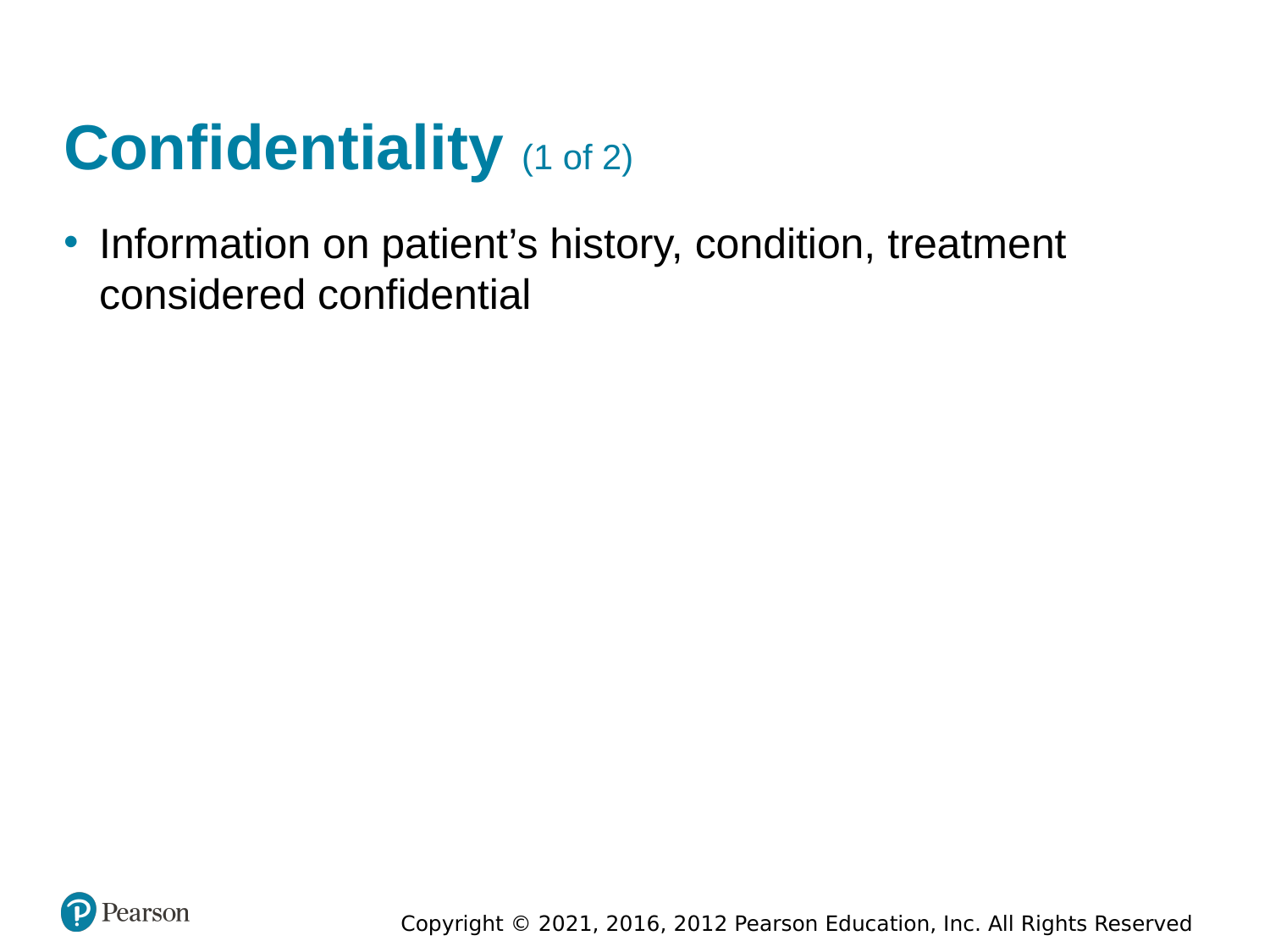

# Confidentiality (1 of 2)
Information on patient’s history, condition, treatment considered confidential